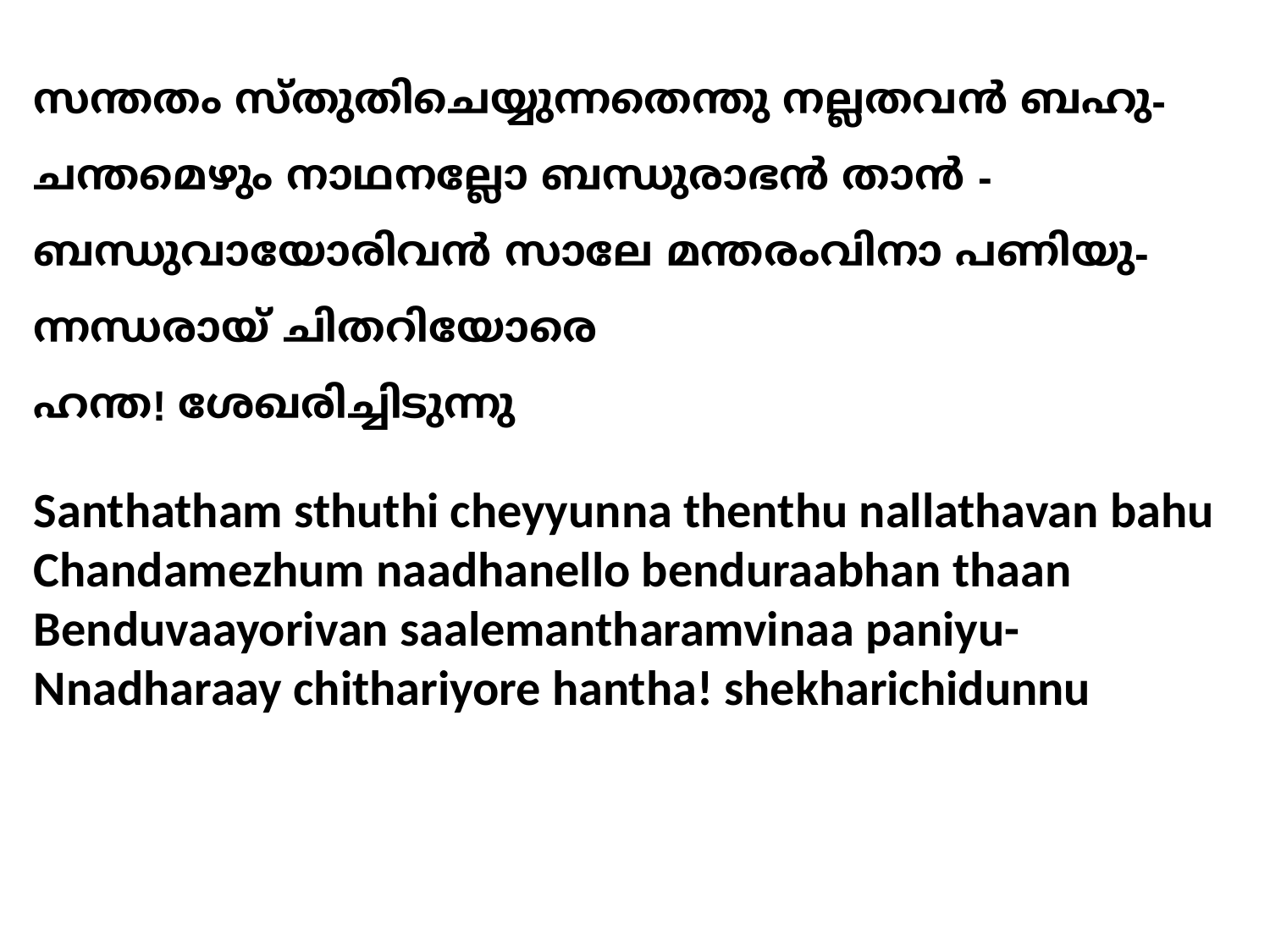

സന്തതം സ്തുതിചെയ്യുന്നതെന്തു നല്ലതവന്‍ ബഹു- ചന്തമെഴും നാഥനല്ലോ ബന്ധുരാഭന്‍ താന്‍ - ബന്ധുവായോരിവന്‍ സാലേ മന്തരംവിനാ പണിയു- ന്നന്ധരായ് ചിതറിയോരെ
ഹന്ത! ശേഖരിച്ചിടുന്നു
Santhatham sthuthi cheyyunna thenthu nallathavan bahu
Chandamezhum naadhanello benduraabhan thaan
Benduvaayorivan saalemantharamvinaa paniyu-
Nnadharaay chithariyore hantha! shekharichidunnu